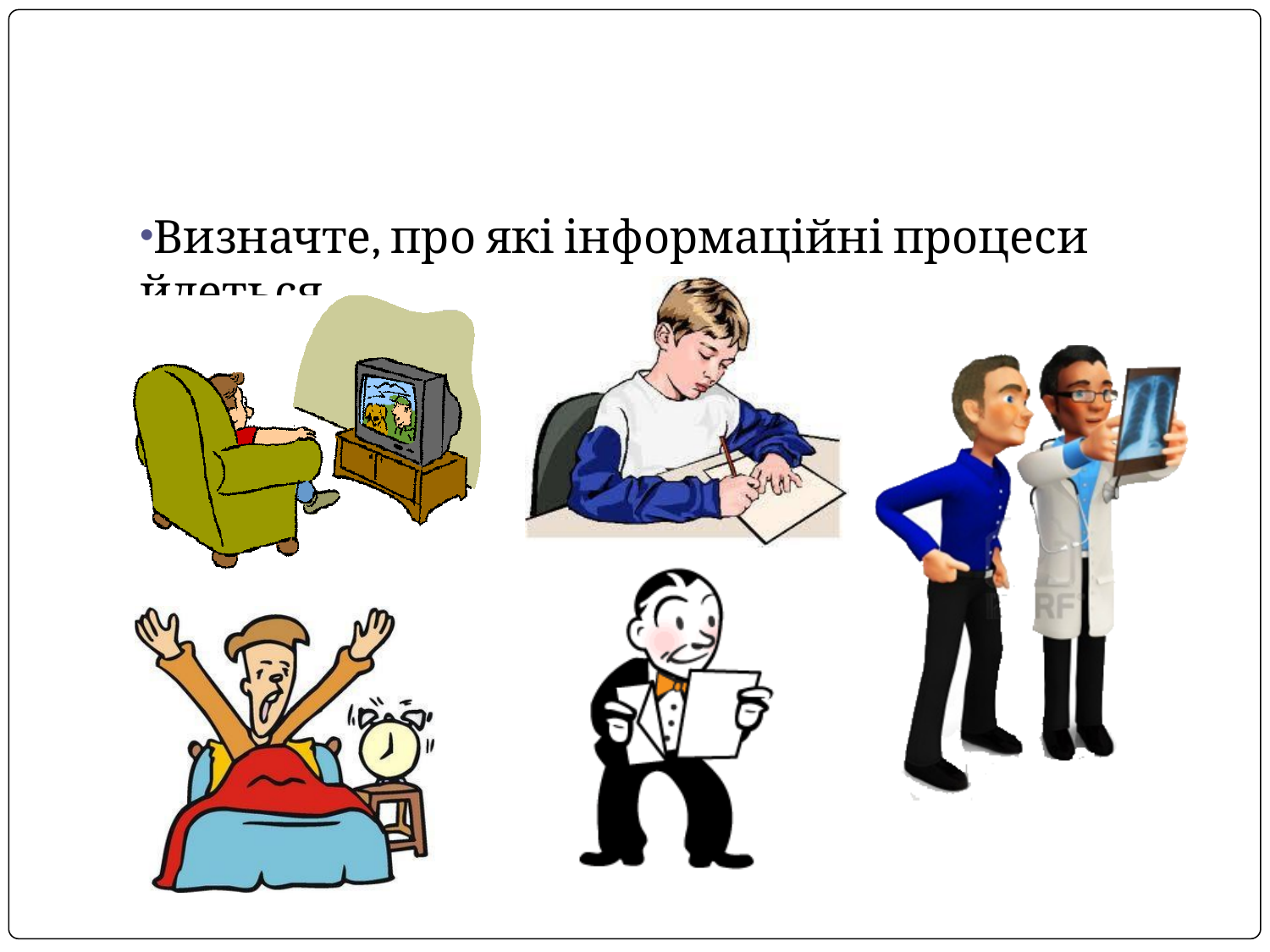

#
Визначте, про які інформаційні процеси йдеться